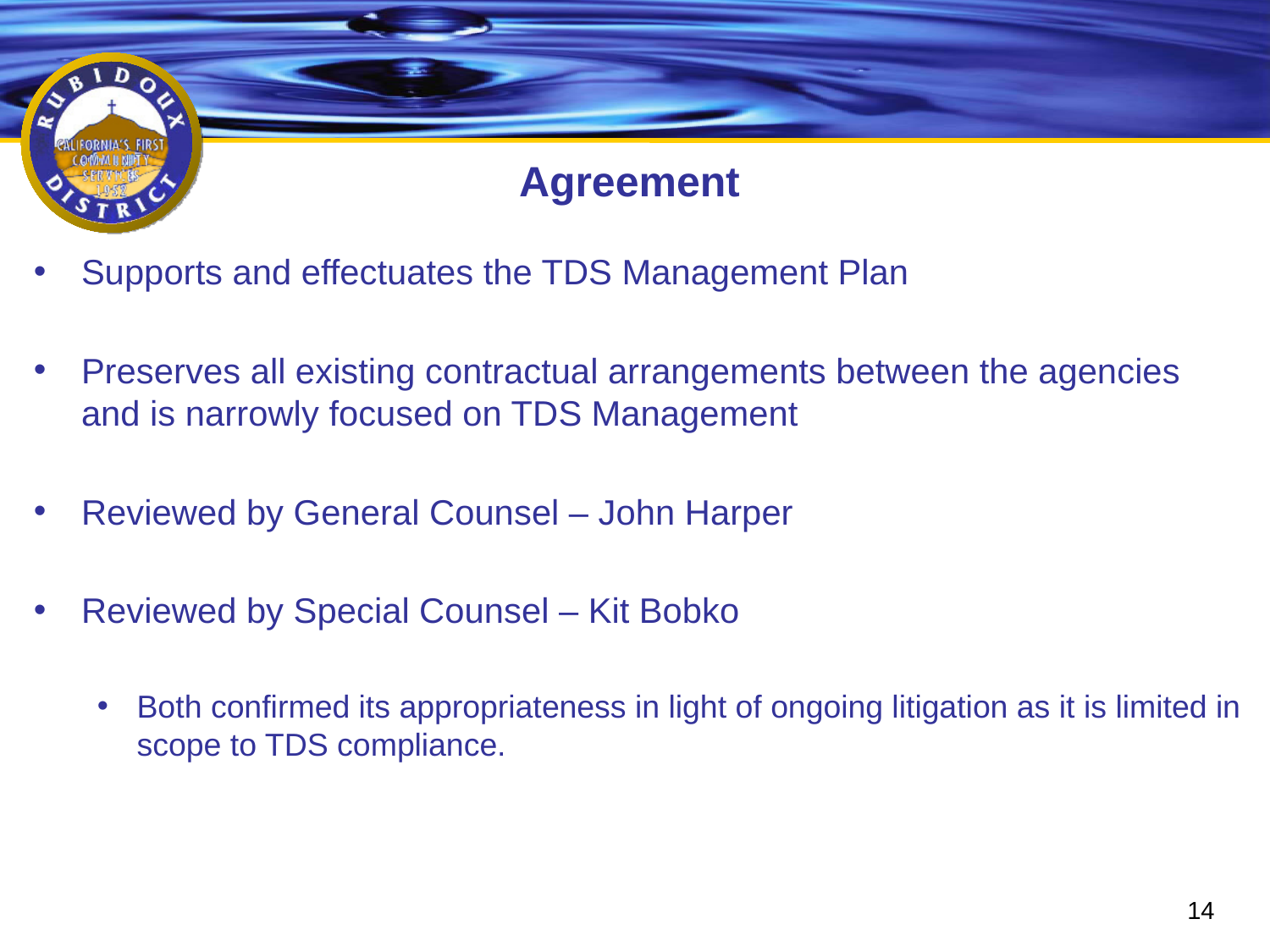

# Agreement
Supports and effectuates the TDS Management Plan

Preserves all existing contractual arrangements between the agencies and is narrowly focused on TDS Management

Reviewed by General Counsel – John Harper

Reviewed by Special Counsel – Kit Bobko

Both confirmed its appropriateness in light of ongoing litigation as it is limited in scope to TDS compliance.

14